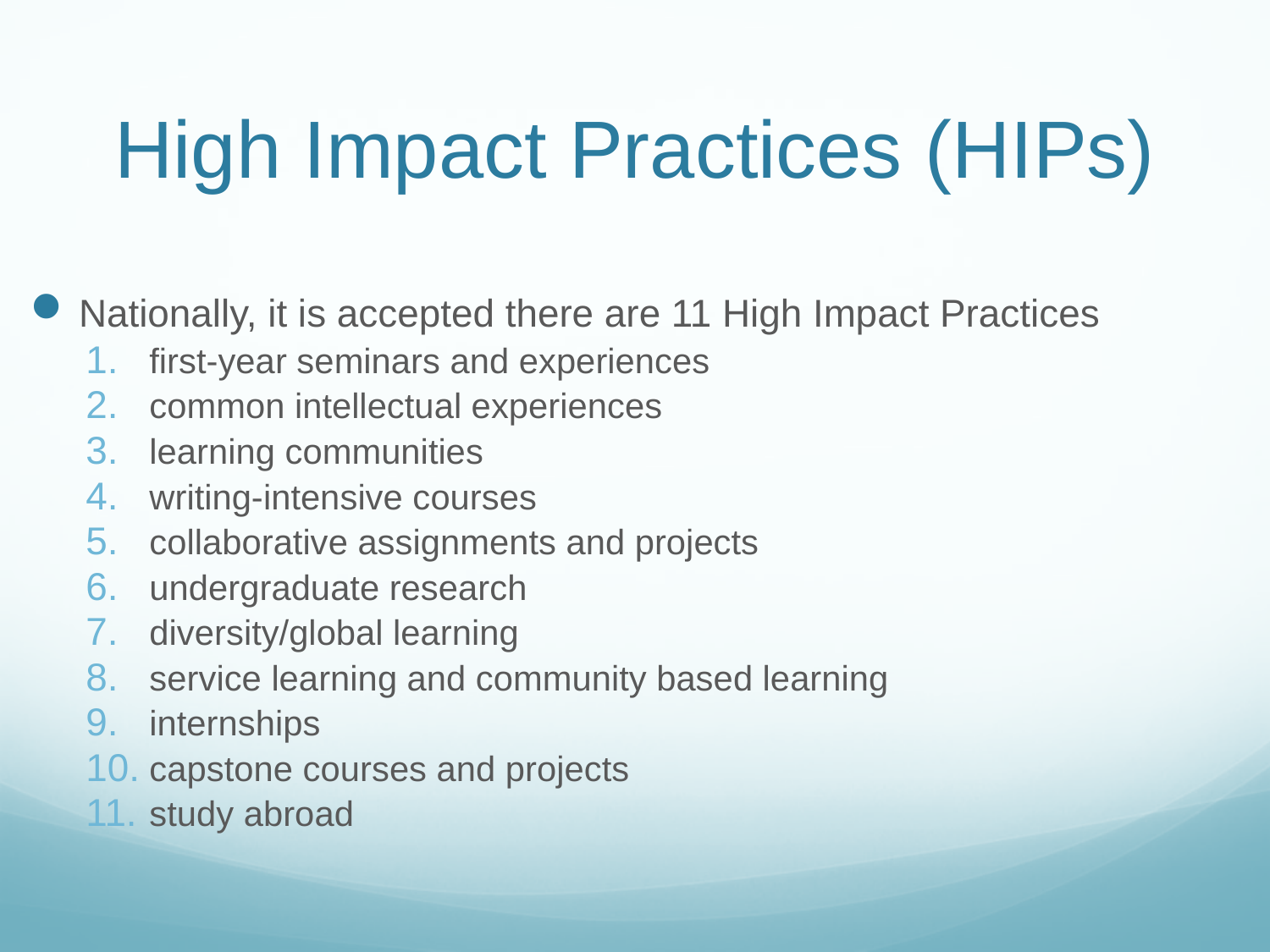

# High Impact Practices (HIPs)
Nationally, it is accepted there are 11 High Impact Practices
first-year seminars and experiences
common intellectual experiences
learning communities
writing-intensive courses
collaborative assignments and projects
undergraduate research
diversity/global learning
service learning and community based learning
internships
capstone courses and projects
study abroad